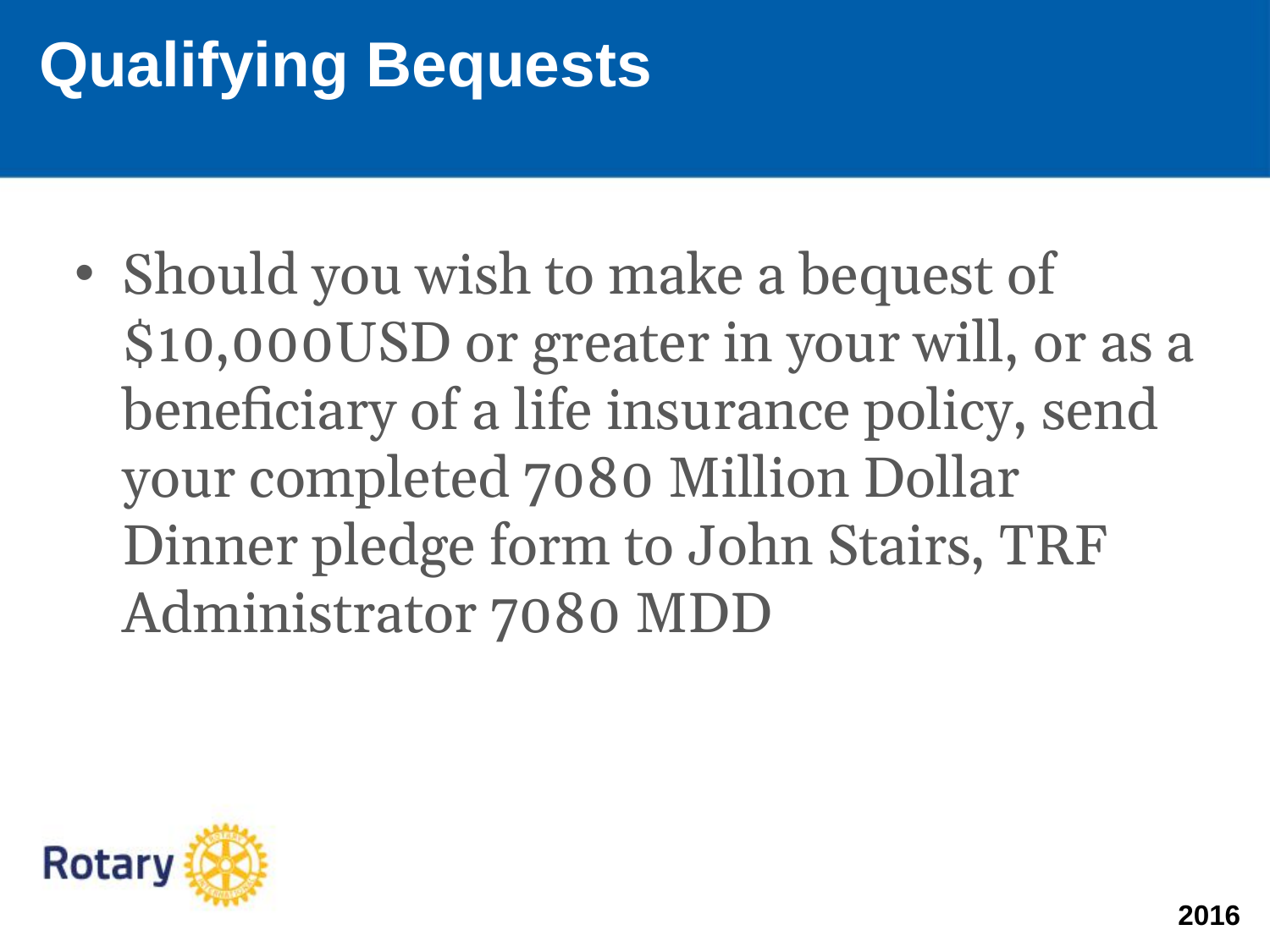

Qualifying Bequests
Should you wish to make a bequest of $10,000USD or greater in your will, or as a beneficiary of a life insurance policy, send your completed 7080 Million Dollar Dinner pledge form to John Stairs, TRF Administrator 7080 MDD